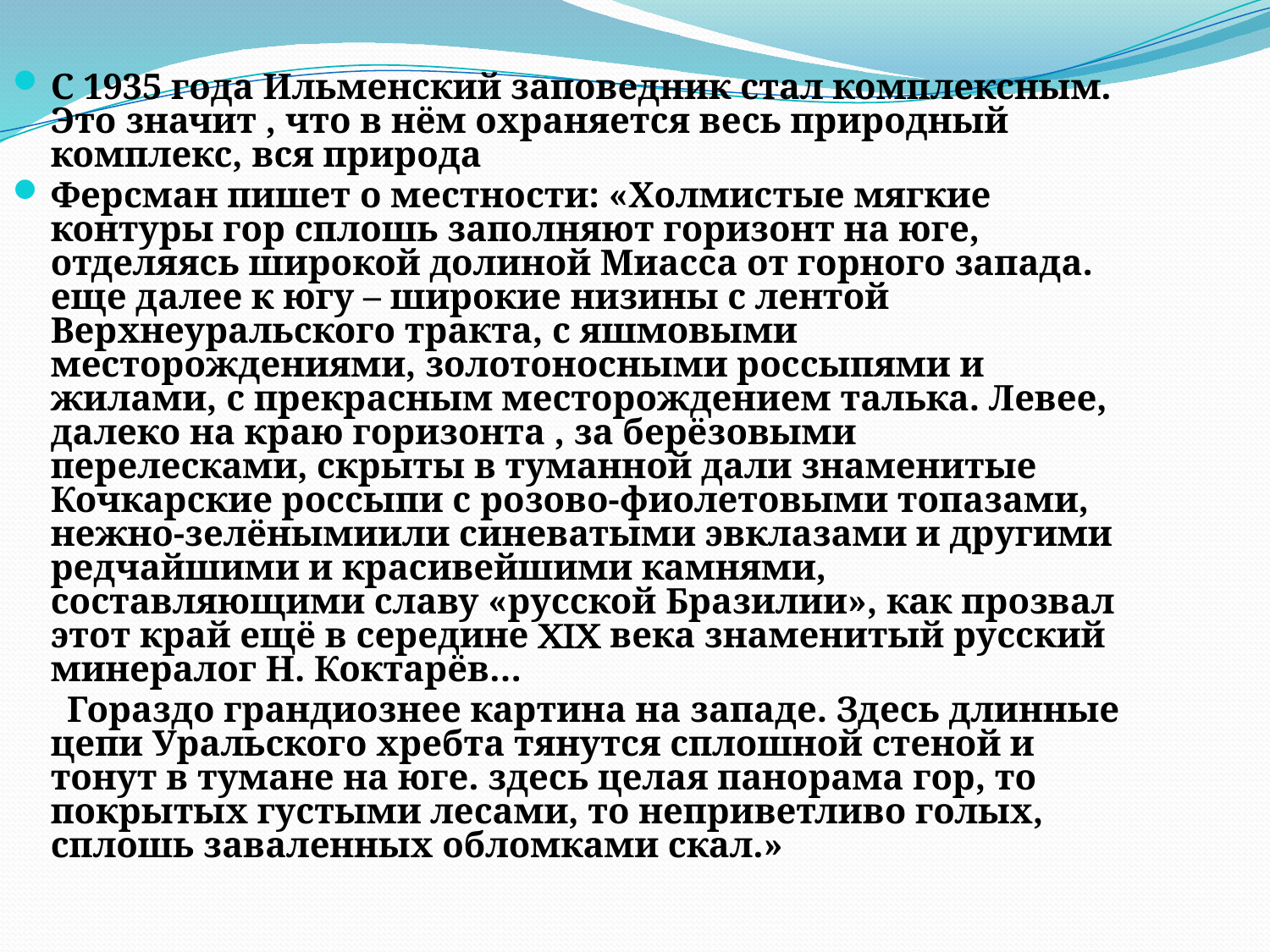

С 1935 года Ильменский заповедник стал комплексным. Это значит , что в нём охраняется весь природный комплекс, вся природа
Ферсман пишет о местности: «Холмистые мягкие контуры гор сплошь заполняют горизонт на юге, отделяясь широкой долиной Миасса от горного запада. еще далее к югу – широкие низины с лентой Верхнеуральского тракта, с яшмовыми месторождениями, золотоносными россыпями и жилами, с прекрасным месторождением талька. Левее, далеко на краю горизонта , за берёзовыми перелесками, скрыты в туманной дали знаменитые Кочкарские россыпи с розово-фиолетовыми топазами, нежно-зелёнымиили синеватыми эвклазами и другими редчайшими и красивейшими камнями, составляющими славу «русской Бразилии», как прозвал этот край ещё в середине ΧΙΧ века знаменитый русский минералог Н. Коктарёв…
      Гораздо грандиознее картина на западе. Здесь длинные цепи Уральского хребта тянутся сплошной стеной и тонут в тумане на юге. здесь целая панорама гор, то покрытых густыми лесами, то неприветливо голых, сплошь заваленных обломками скал.»